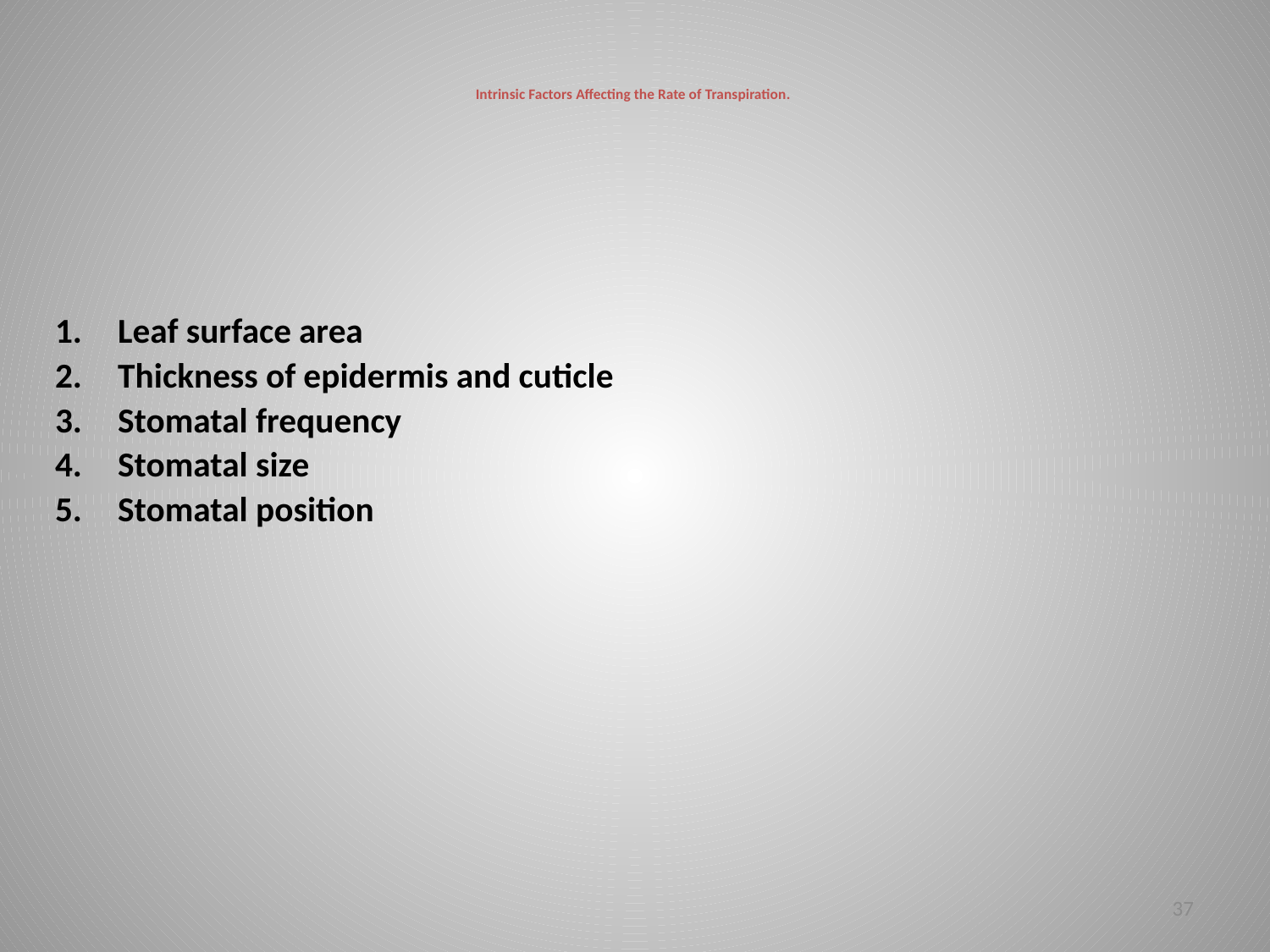

# Intrinsic Factors Affecting the Rate of Transpiration.
Leaf surface area
Thickness of epidermis and cuticle
Stomatal frequency
Stomatal size
Stomatal position
37